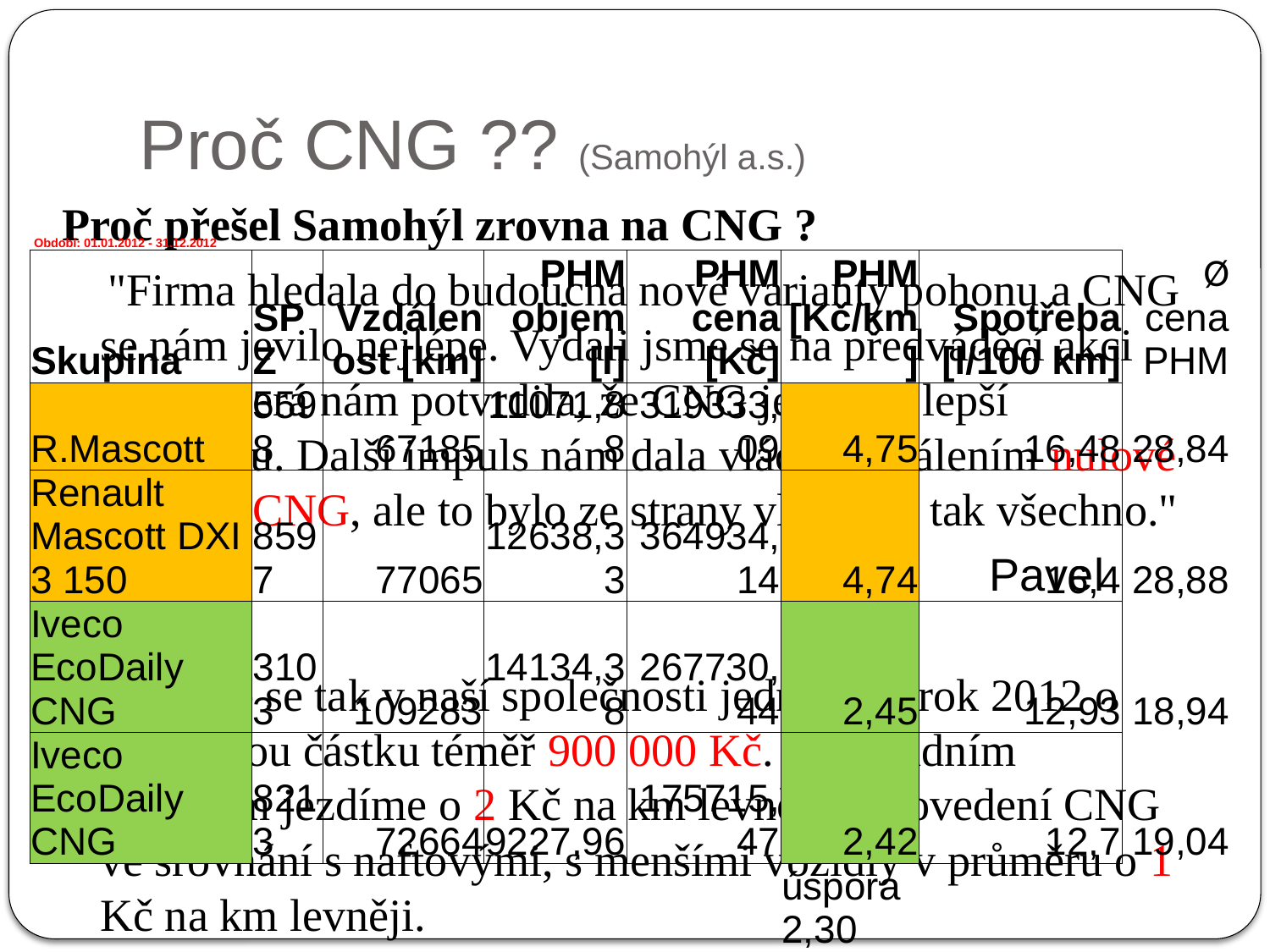

# Proč CNG ?? (Samohýl a.s.)
Proč přešel Samohýl zrovna na CNG ?
    "Firma hledala do budoucna nové varianty pohonu a CNG se nám jevilo nejlépe. Vydali jsme se na předváděcí akci Fiatu, která nám potvrdila, že CNG je asi nejlepší variantou. Další impuls nám dala vláda schválením nulové daně na CNG, ale to bylo ze strany vlády asi tak všechno."
								Pavel Lojda
Celkově se tak v naší společnosti jednalo za rok 2012 o uspořenou částku téměř 900 000 Kč. S nákladním vozidlem jezdíme o 2 Kč na km levněji v provedení CNG ve srovnání s naftovými, s menšími vozidly v průměru o 1 Kč na km levněji.
| Období: 01.01.2012 - 31.12.2012 |  |  |  |  |  |  |  |
| --- | --- | --- | --- | --- | --- | --- | --- |
| Skupina | SPZ | Vzdálenost [km] | PHM objem [l] | PHM cena [Kč] | PHM [Kč/km] | Spotřeba [l/100 km] | Ø cena PHM |
| R.Mascott | 5598 | 67185 | 11071,88 | 319333,09 | 4,75 | 16,48 | 28,84 |
| Renault Mascott DXI 3 150 | 8597 | 77065 | 12638,33 | 364934,14 | 4,74 | 16,4 | 28,88 |
| Iveco EcoDaily CNG | 3103 | 109283 | 14134,38 | 267730,44 | 2,45 | 12,93 | 18,94 |
| Iveco EcoDaily CNG | 8213 | 72664 | 9227,96 | 175715,47 | 2,42 | 12,7 | 19,04 |
|  |  |  |  |  | úspora 2,30 |  |  |
|  |  |  |  |  |  |  |  |
| Iveco EcoDaily CNG - v roce 2012 celkem 182 tis.km x úspora 2,30 Kč/km = úspora 418 tis.Kč na PHM |  |  |  |  |  |  |  |